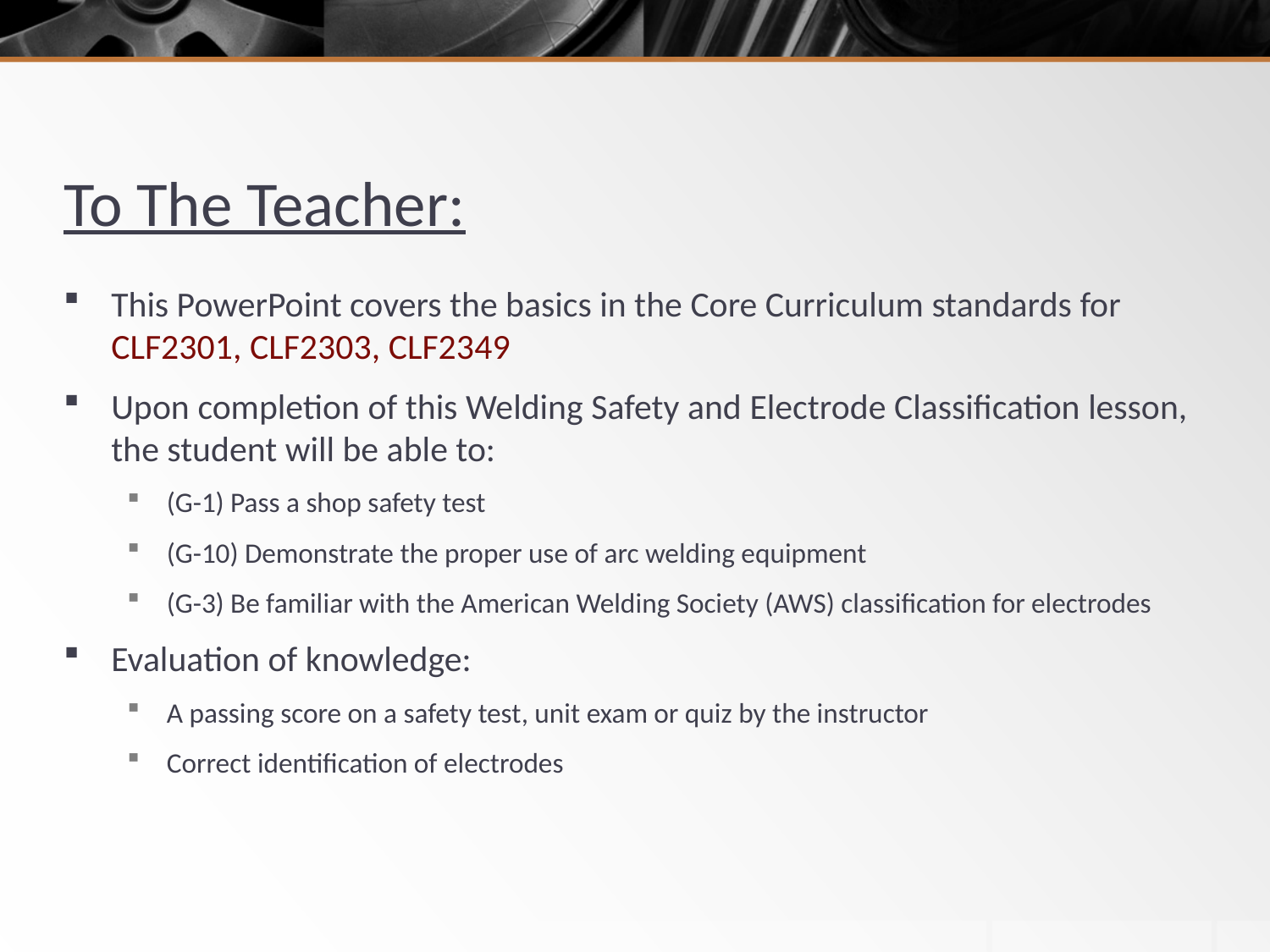

# To The Teacher:
This PowerPoint covers the basics in the Core Curriculum standards for CLF2301, CLF2303, CLF2349
Upon completion of this Welding Safety and Electrode Classification lesson, the student will be able to:
(G-1) Pass a shop safety test
(G-10) Demonstrate the proper use of arc welding equipment
(G-3) Be familiar with the American Welding Society (AWS) classification for electrodes
Evaluation of knowledge:
A passing score on a safety test, unit exam or quiz by the instructor
Correct identification of electrodes